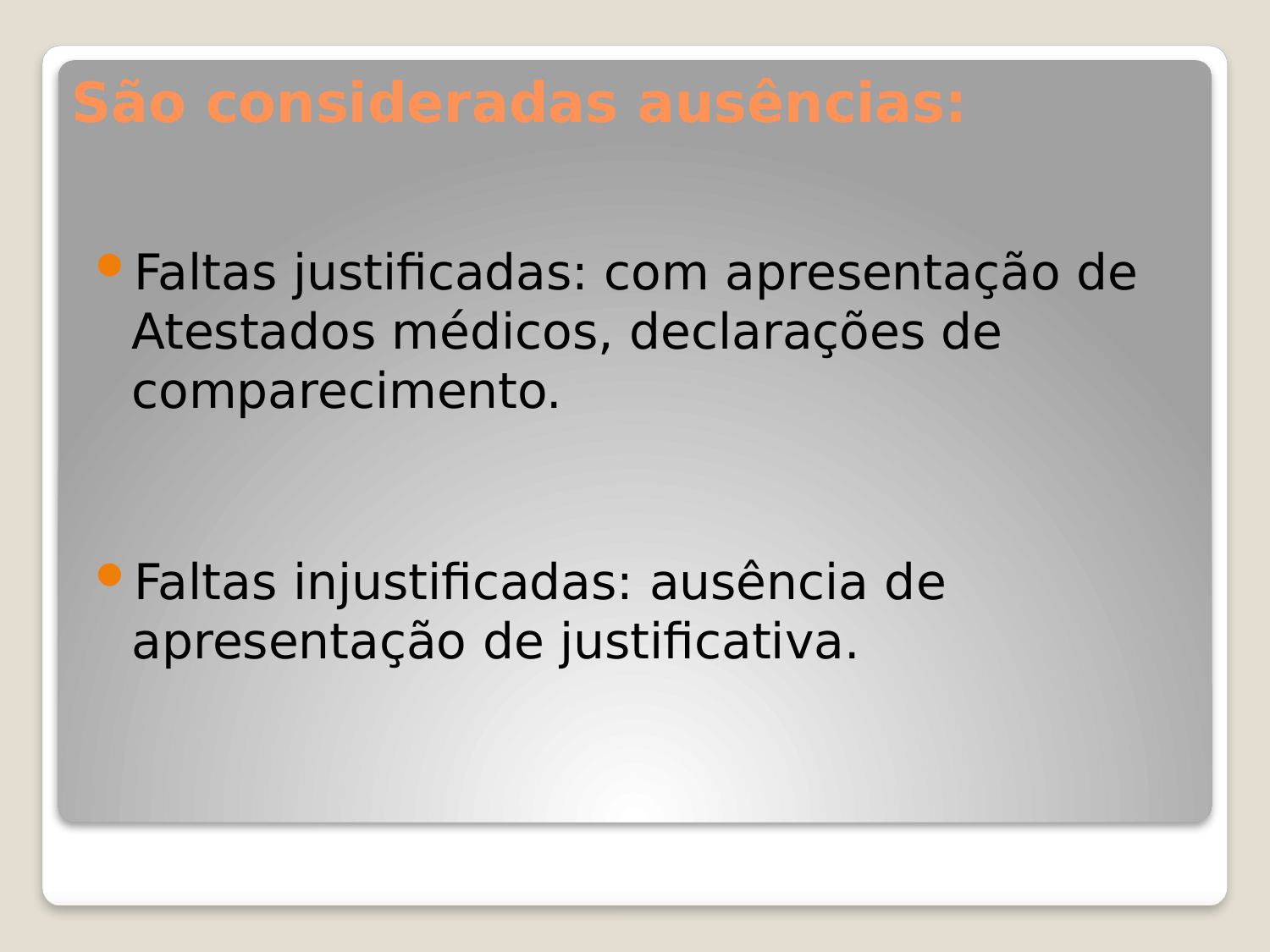

# São consideradas ausências:
Faltas justificadas: com apresentação de Atestados médicos, declarações de comparecimento.

Faltas injustificadas: ausência de apresentação de justificativa.